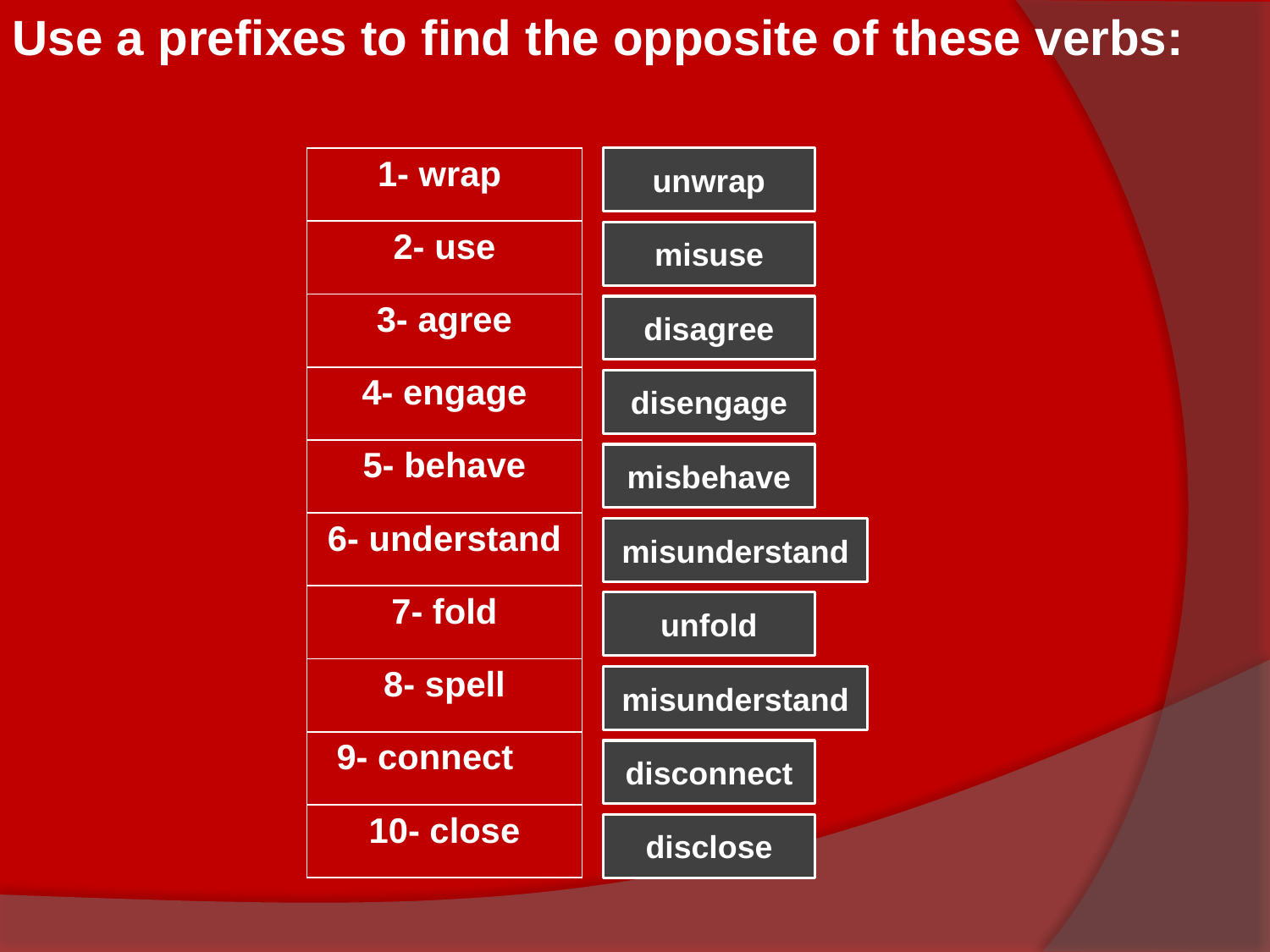

Use a prefixes to find the opposite of these verbs:
| 1- wrap |
| --- |
| 2- use |
| 3- agree |
| 4- engage |
| 5- behave |
| 6- understand |
| 7- fold |
| 8- spell |
| 9- connect |
| 10- close |
unwrap
misuse
disagree
disengage
misbehave
misunderstand
unfold
misunderstand
disconnect
disclose